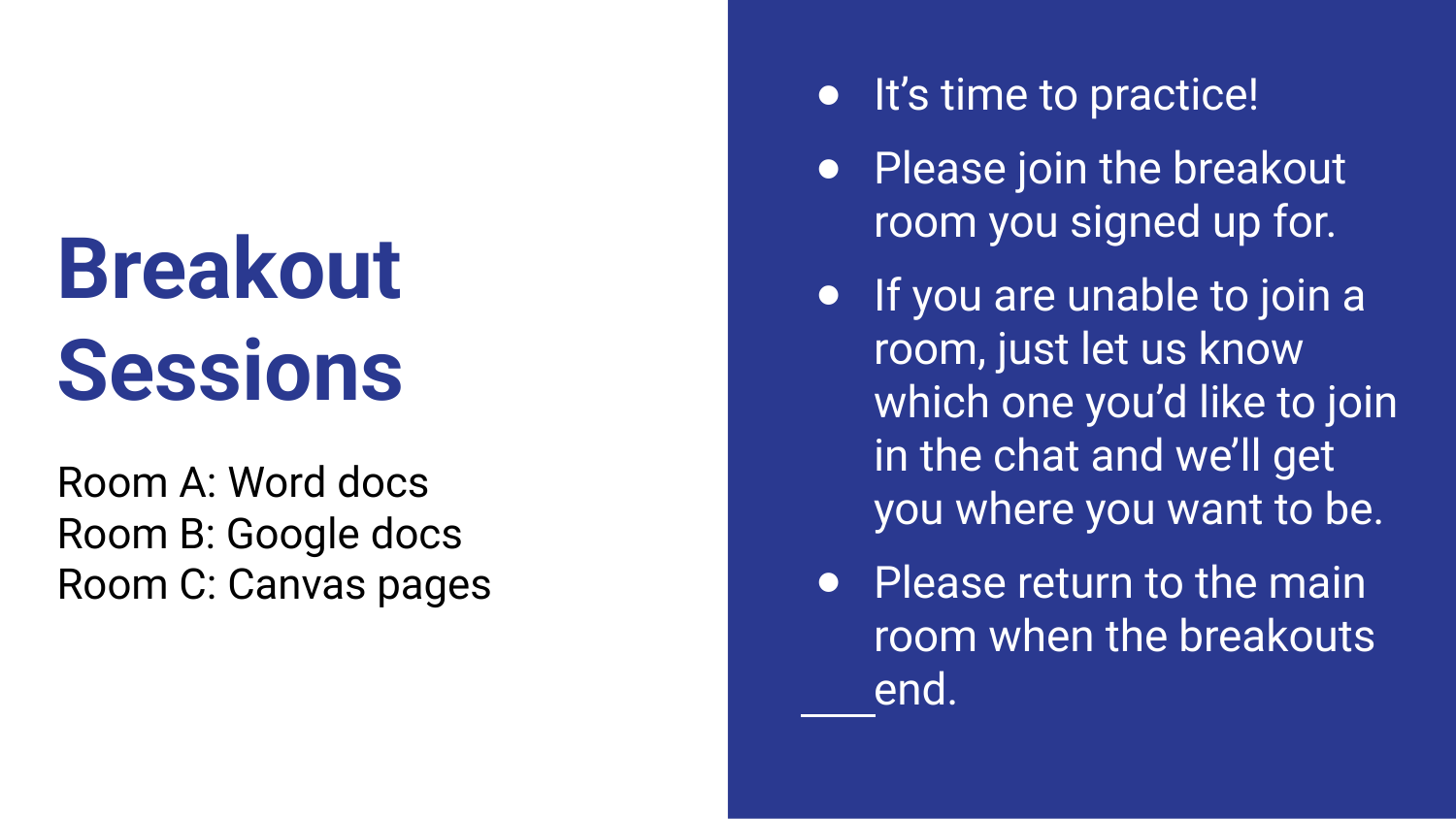

It’s time to practice!
Please join the breakout room you signed up for.
If you are unable to join a room, just let us know which one you’d like to join in the chat and we’ll get you where you want to be.
Please return to the main room when the breakouts end.
# Breakout Sessions
Room A: Word docs
Room B: Google docs
Room C: Canvas pages